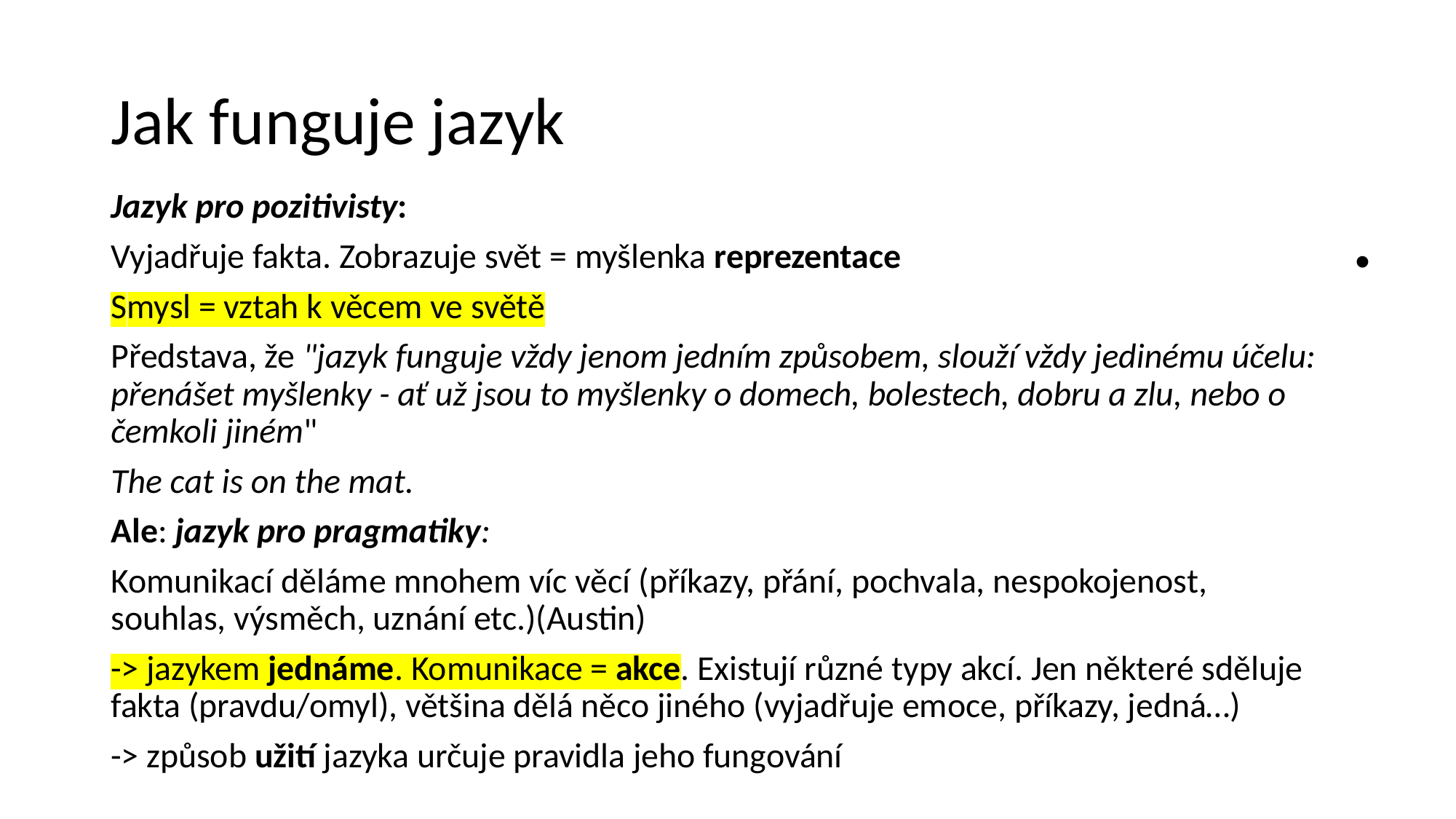

# Jak funguje jazyk
Jazyk pro pozitivisty:
Vyjadřuje fakta. Zobrazuje svět = myšlenka reprezentace
Smysl = vztah k věcem ve světě
Představa, že "jazyk funguje vždy jenom jedním způsobem, slouží vždy jedinému účelu: přenášet myšlenky - ať už jsou to myšlenky o domech, bolestech, dobru a zlu, nebo o čemkoli jiném"
The cat is on the mat.
Ale: jazyk pro pragmatiky:
Komunikací děláme mnohem víc věcí (příkazy, přání, pochvala, nespokojenost, souhlas, výsměch, uznání etc.)(Austin)
-> jazykem jednáme. Komunikace = akce. Existují různé typy akcí. Jen některé sděluje fakta (pravdu/omyl), většina dělá něco jiného (vyjadřuje emoce, příkazy, jedná…)
-> způsob užití jazyka určuje pravidla jeho fungování